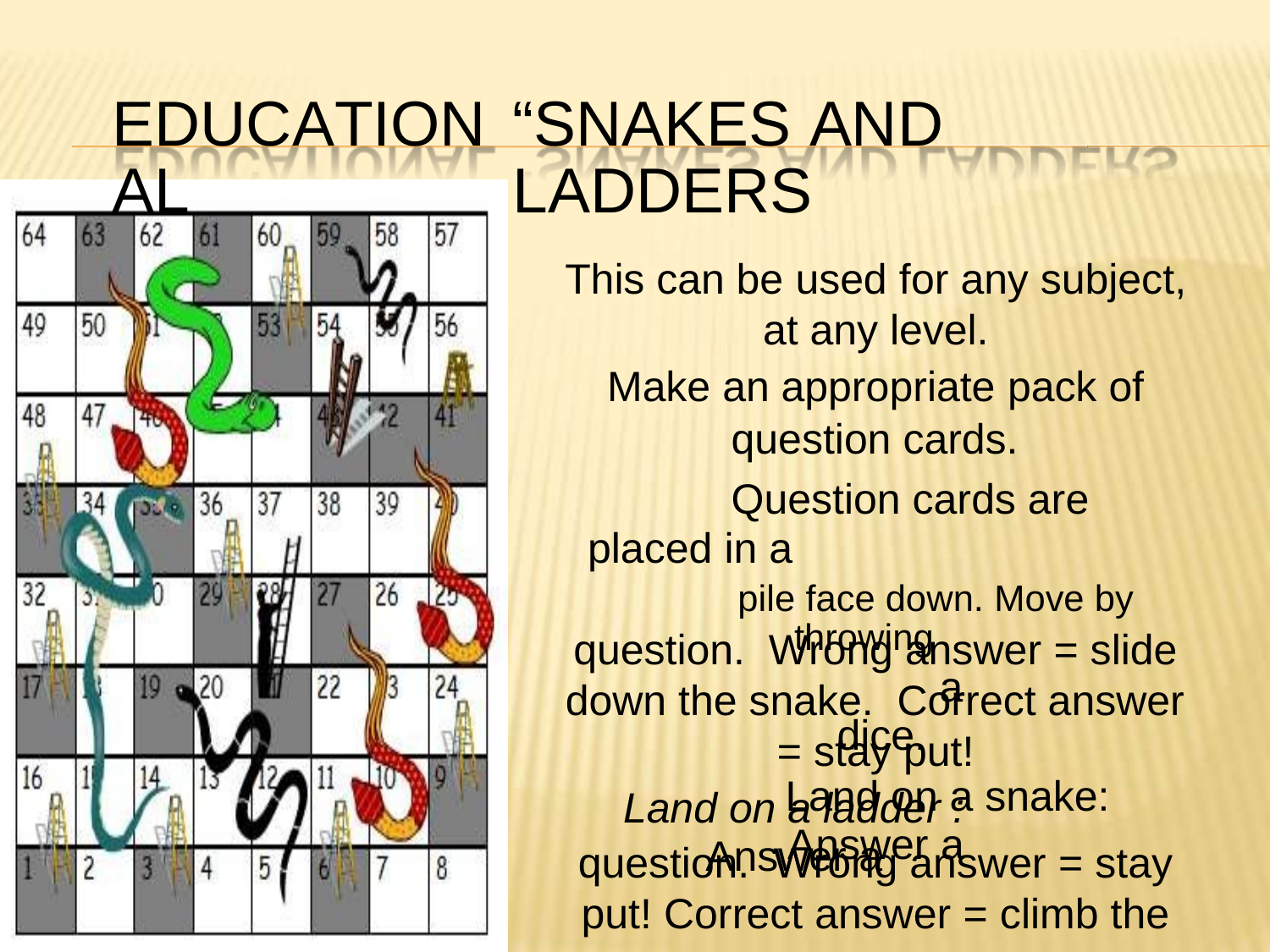

EDUCATIONAL
“SNAKES AND LADDERS
This can be used for any subject, at any level.
Make an appropriate pack of
question cards.
Question cards are placed in a
pile face down. Move by throwing
a dice.
Land on a snake: Answer a

question.
Wrong answer = slide
down the snake.
Correct answer
= stay put!
Land on a ladder : Answer a
question.
Wrong answer = stay
put! Correct answer = climb the